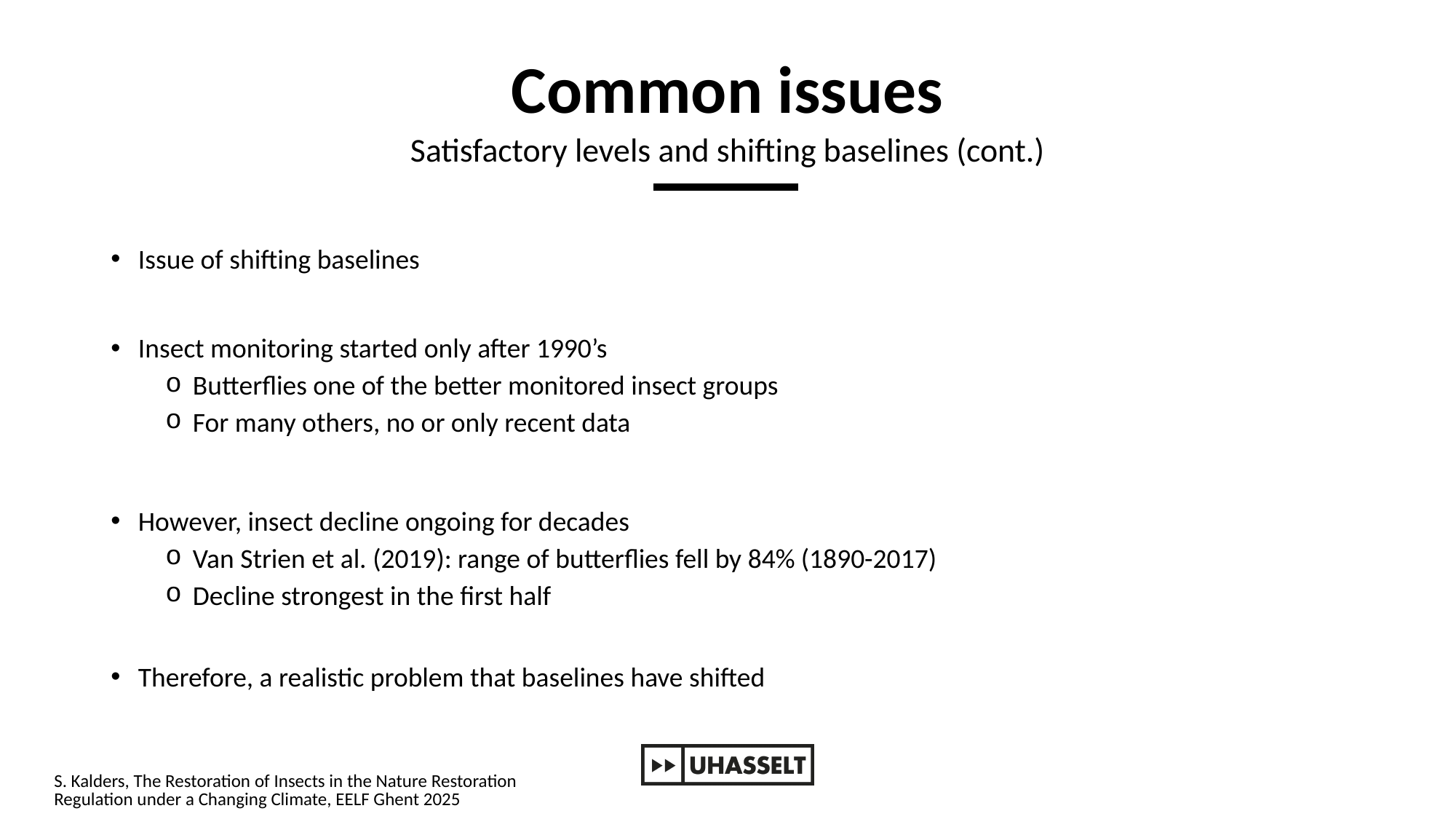

# Common issues
Satisfactory levels and shifting baselines (cont.)
Issue of shifting baselines

Insect monitoring started only after 1990’s
Butterflies one of the better monitored insect groups
For many others, no or only recent data

However, insect decline ongoing for decades
Van Strien et al. (2019): range of butterflies fell by 84% (1890-2017)
Decline strongest in the first half

Therefore, a realistic problem that baselines have shifted
S. Kalders, The Restoration of Insects in the Nature Restoration Regulation under a Changing Climate, EELF Ghent 2025